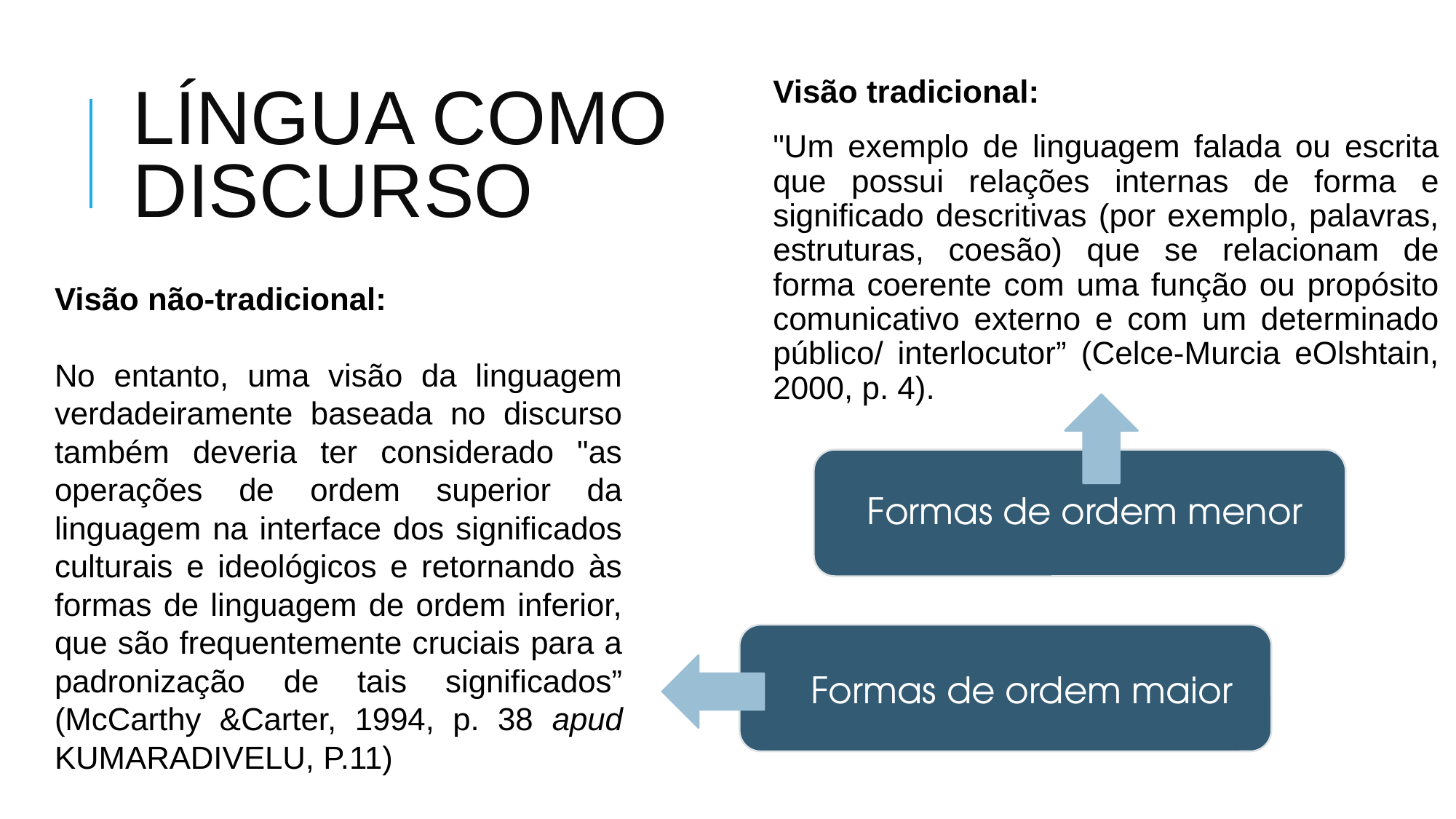

Visão tradicional:
"Um exemplo de linguagem falada ou escrita que possui relações internas de forma e significado descritivas (por exemplo, palavras, estruturas, coesão) que se relacionam de forma coerente com uma função ou propósito comunicativo externo e com um determinado público/ interlocutor” (Celce-Murcia eOlshtain, 2000, p. 4).

# LÍNGUA COMO DISCURSO
Visão não-tradicional:

No entanto, uma visão da linguagem verdadeiramente baseada no discurso também deveria ter considerado "as operações de ordem superior da linguagem na interface dos significados culturais e ideológicos e retornando às formas de linguagem de ordem inferior, que são frequentemente cruciais para a padronização de tais significados” (McCarthy &Carter, 1994, p. 38 apud KUMARADIVELU, P.11)

Formas de ordem menor

Formas de ordem maior